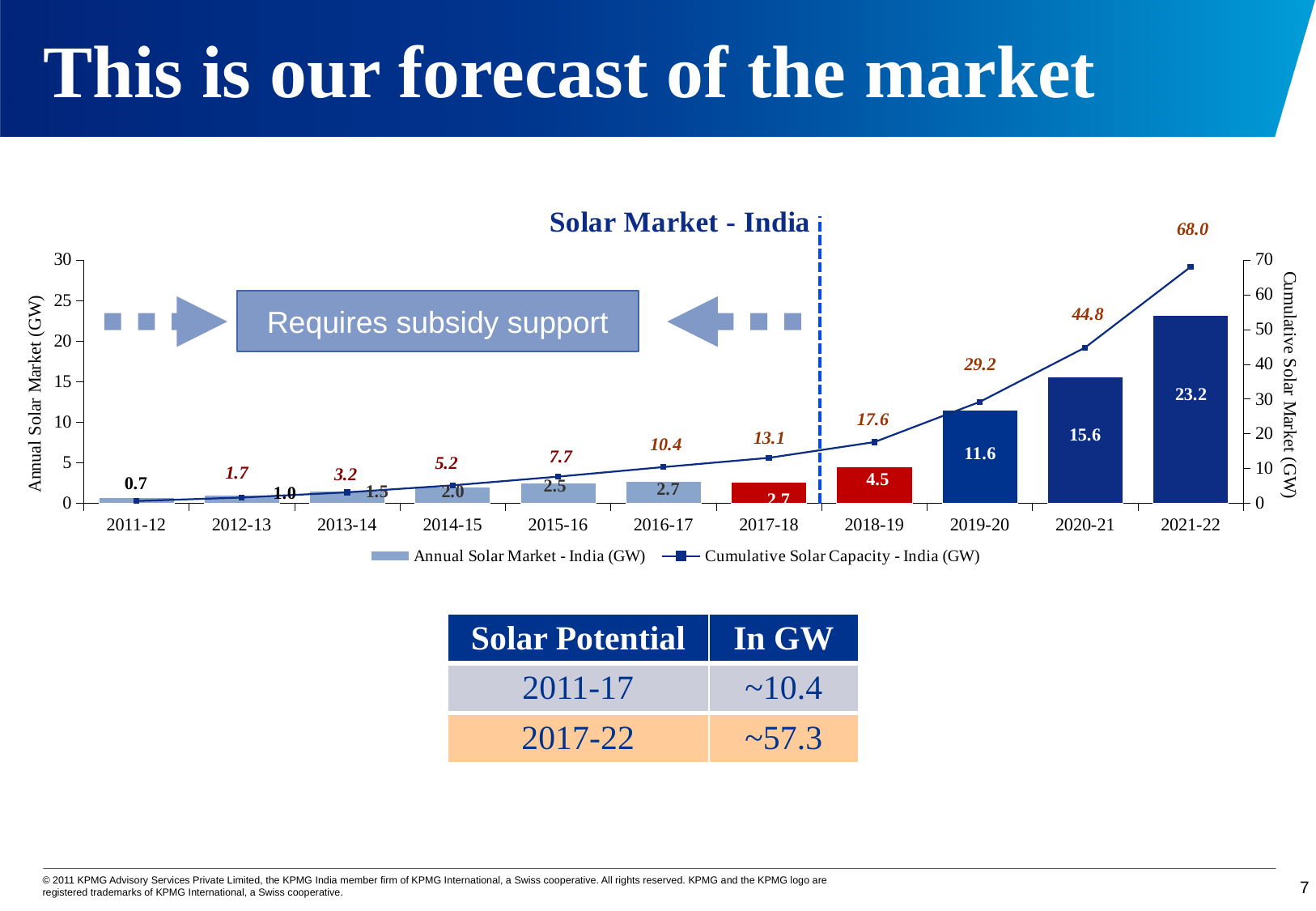

# This is our forecast of the market

### Chart: Solar Market - India

| Category | Annual Solar Market - India (GW) | Cumulative Solar Capacity - India (GW) |
|---|---|---|
| 2011-12 | 0.7000000000000006 | 0.7000000000000006 |
| 2012-13 | 1.0 | 1.7000000000000002 |
| 2013-14 | 1.500999999999998 | 3.2009999999999996 |
| 2014-15 | 2.0 | 5.201 |
| 2015-16 | 2.5 | 7.701 |
| 2016-17 | 2.745 | 10.446 |
| 2017-18 | 2.653210344918124 | 13.099210344918118 |
| 2018-19 | 4.527032200333447 | 17.62624254525158 |
| 2019-20 | 11.55336297644906 | 29.17960552170063 |
| 2020-21 | 15.62639609904245 | 44.806001620743 |
| 2021-22 | 23.169167215301687 | 67.97516883604457 |
Requires subsidy support

| Solar Potential | In GW |
| --- | --- |
| 2011-17 | ~10.4 |
| 2017-22 | ~57.3 |
7